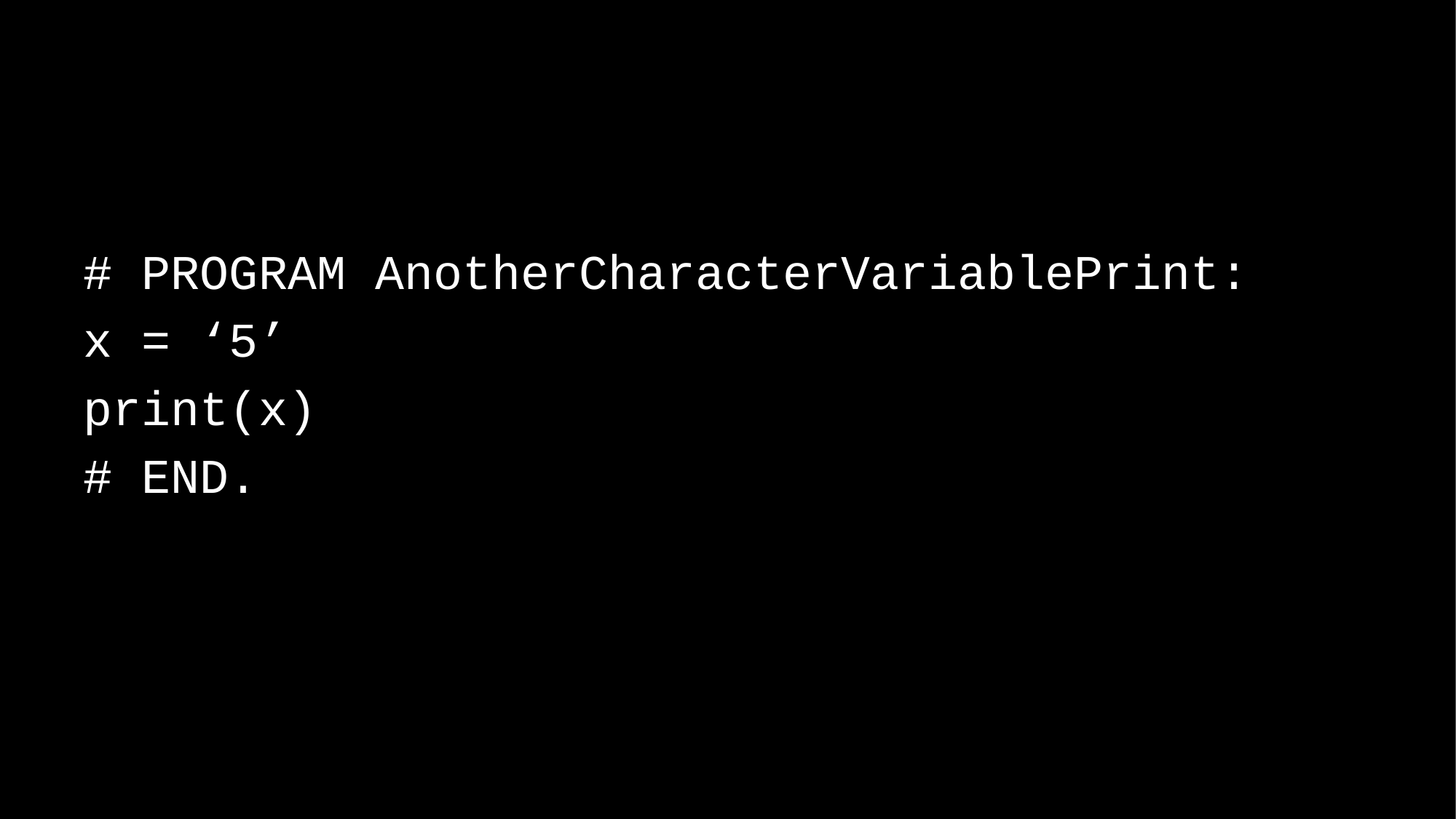

# PROGRAM AnotherCharacterVariablePrint:
x = ‘5’
print(x)
# END.